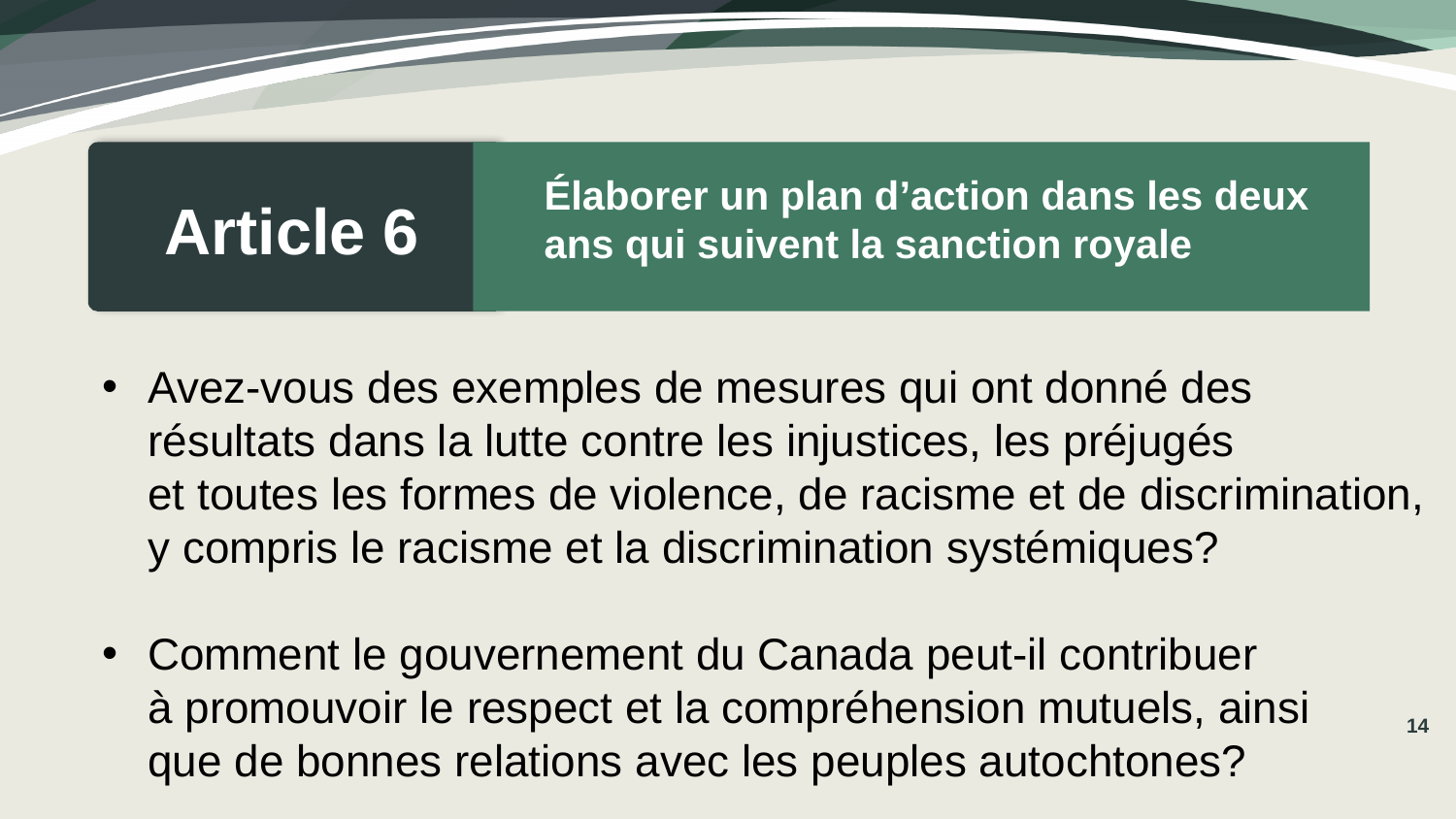

Élaborer un plan d’action dans les deux
ans qui suivent la sanction royale
Article 6
Avez-vous des exemples de mesures qui ont donné des résultats dans la lutte contre les injustices, les préjugés
et toutes les formes de violence, de racisme et de discrimination, y compris le racisme et la discrimination systémiques?

Comment le gouvernement du Canada peut-il contribuer
à promouvoir le respect et la compréhension mutuels, ainsi
que de bonnes relations avec les peuples autochtones?

14